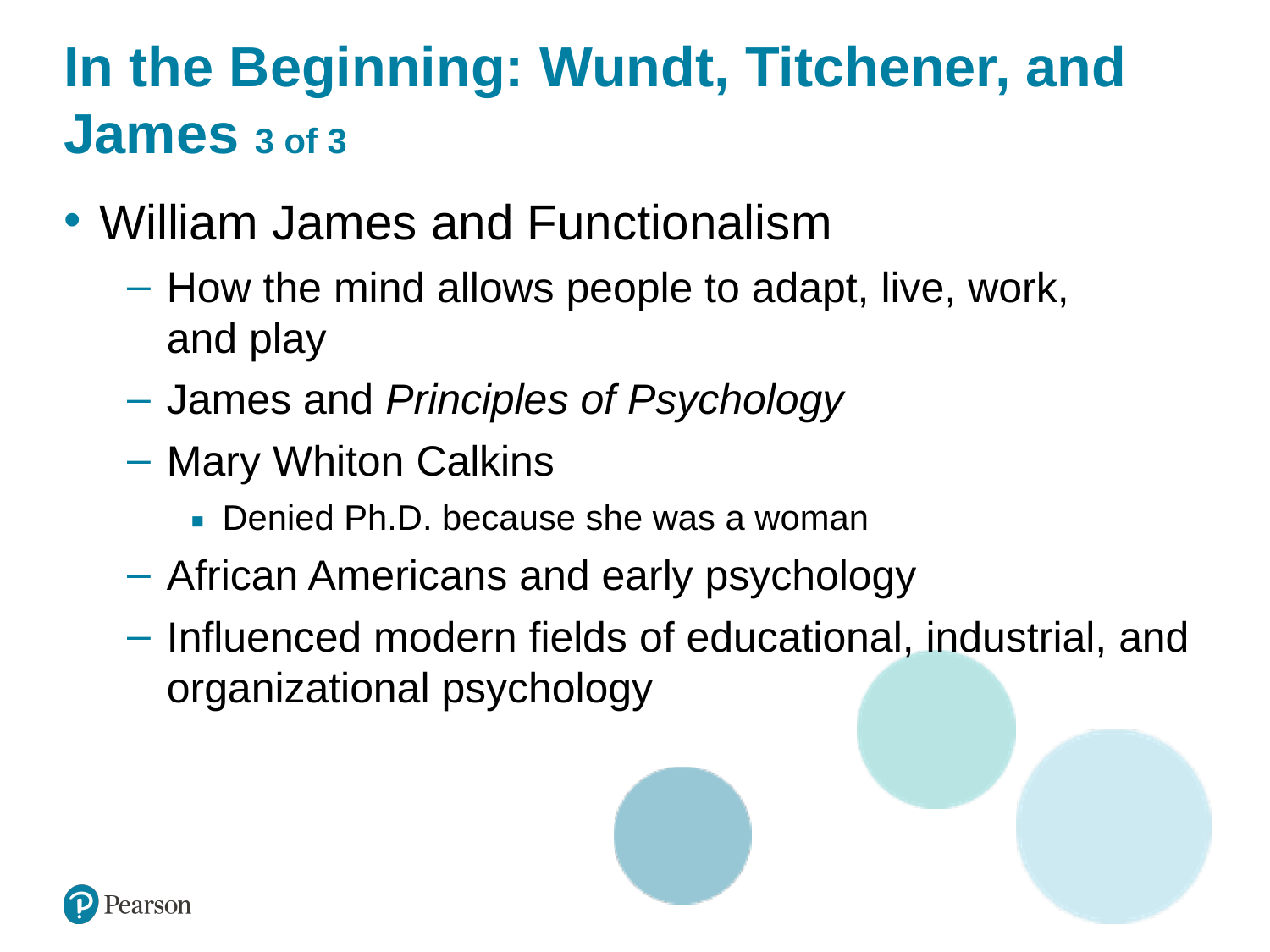

# In the Beginning: Wundt, Titchener, and James 3 of 3
William James and Functionalism
How the mind allows people to adapt, live, work,
and play
James and Principles of Psychology
Mary Whiton Calkins
Denied Ph.D. because she was a woman
African Americans and early psychology
Influenced modern fields of educational, industrial, and organizational psychology